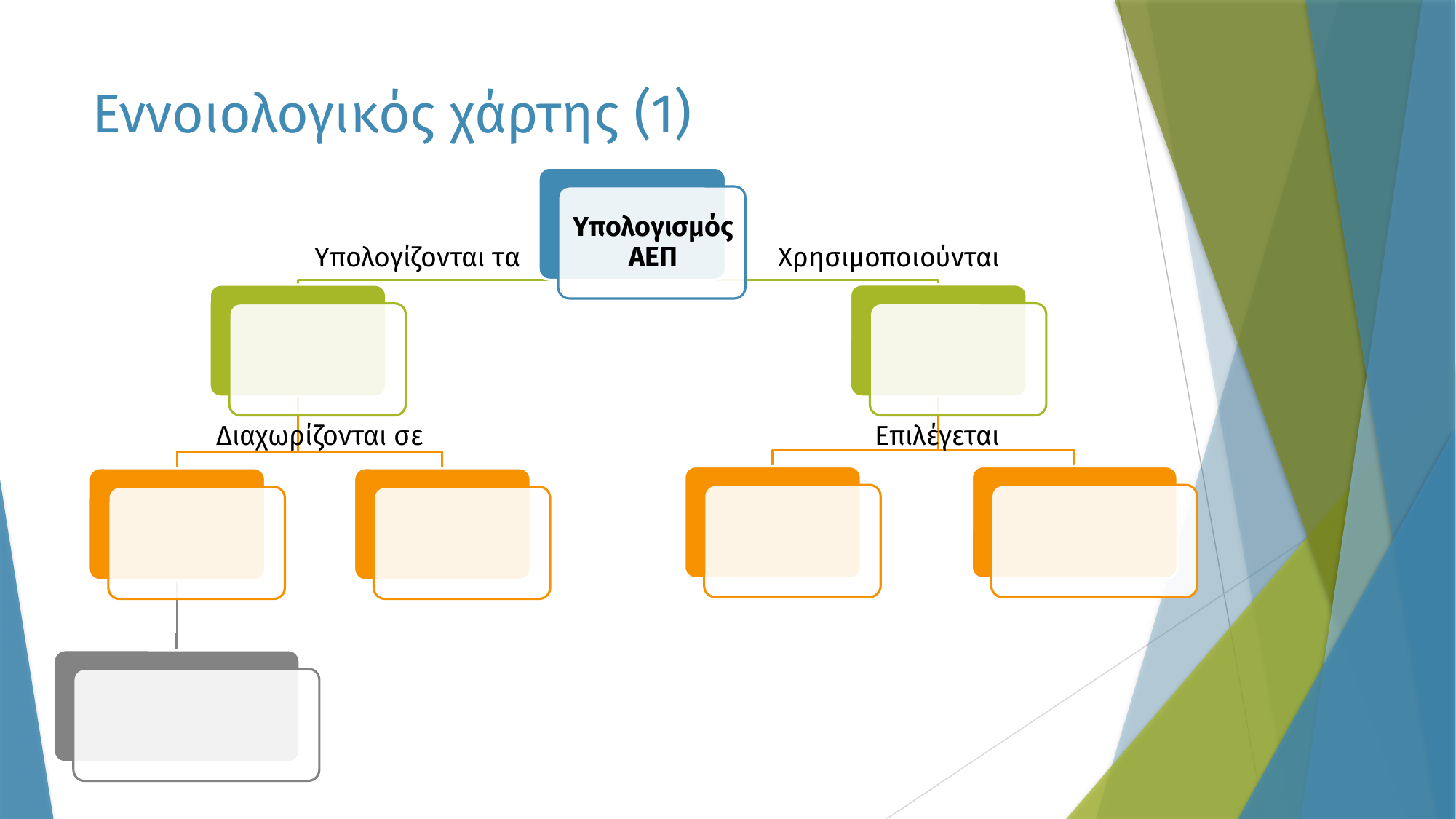

# Εννοιολογικός χάρτης (1)
Υπολογισμός ΑΕΠ

Υπολογίζονται τα
Χρησιμοποιούνται
Διαχωρίζονται σε
Επιλέγεται